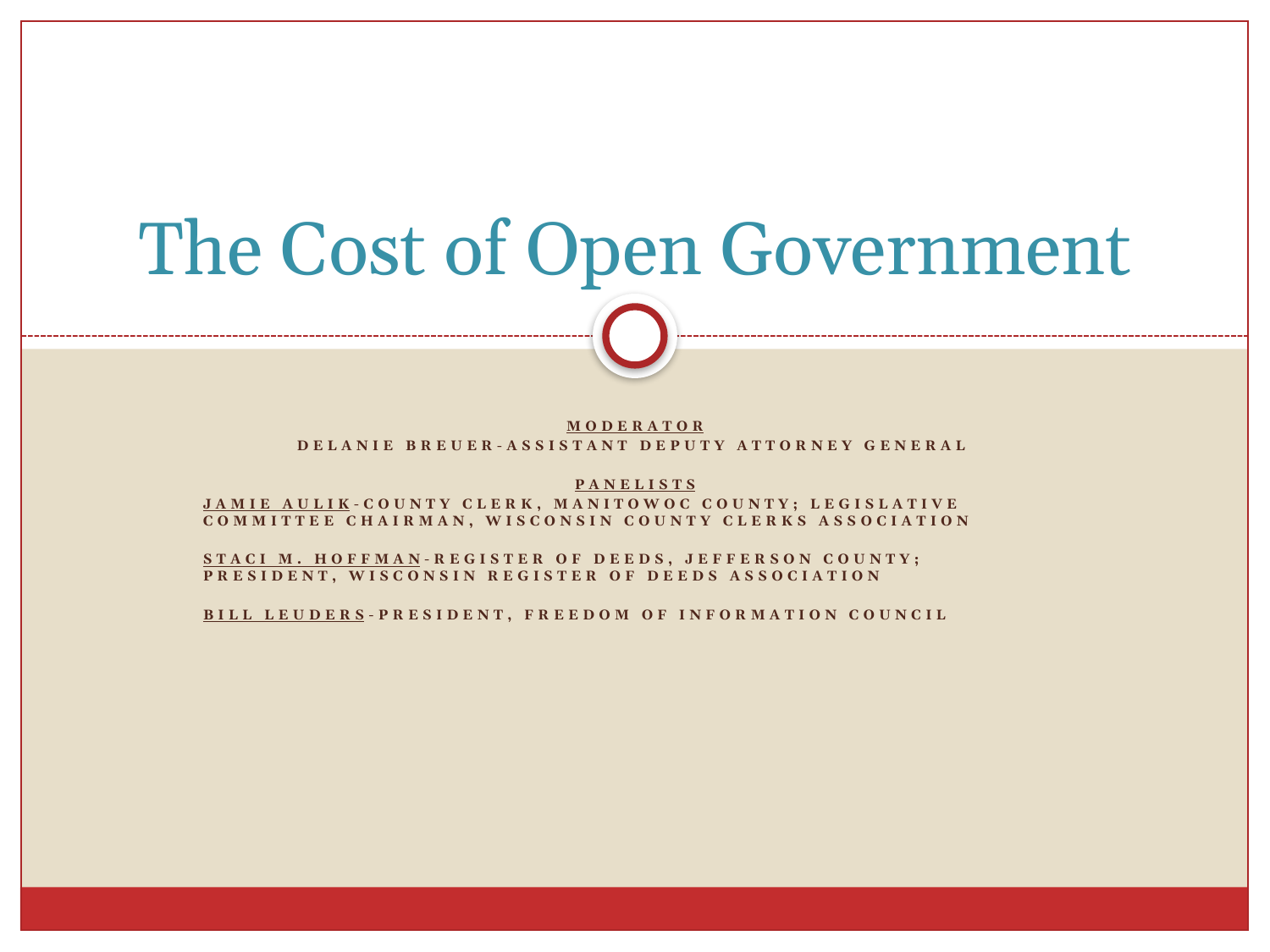

# The Cost of Open Government

Moderator
Delanie Breuer-Assistant Deputy Attorney General

Panelists
Jamie Aulik-County Clerk, Manitowoc County; Legislative Committee Chairman, Wisconsin County Clerks Association

Staci M. Hoffman-Register of Deeds, Jefferson County; President, Wisconsin Register of Deeds Association

Bill Leuders-President, Freedom of Information Council